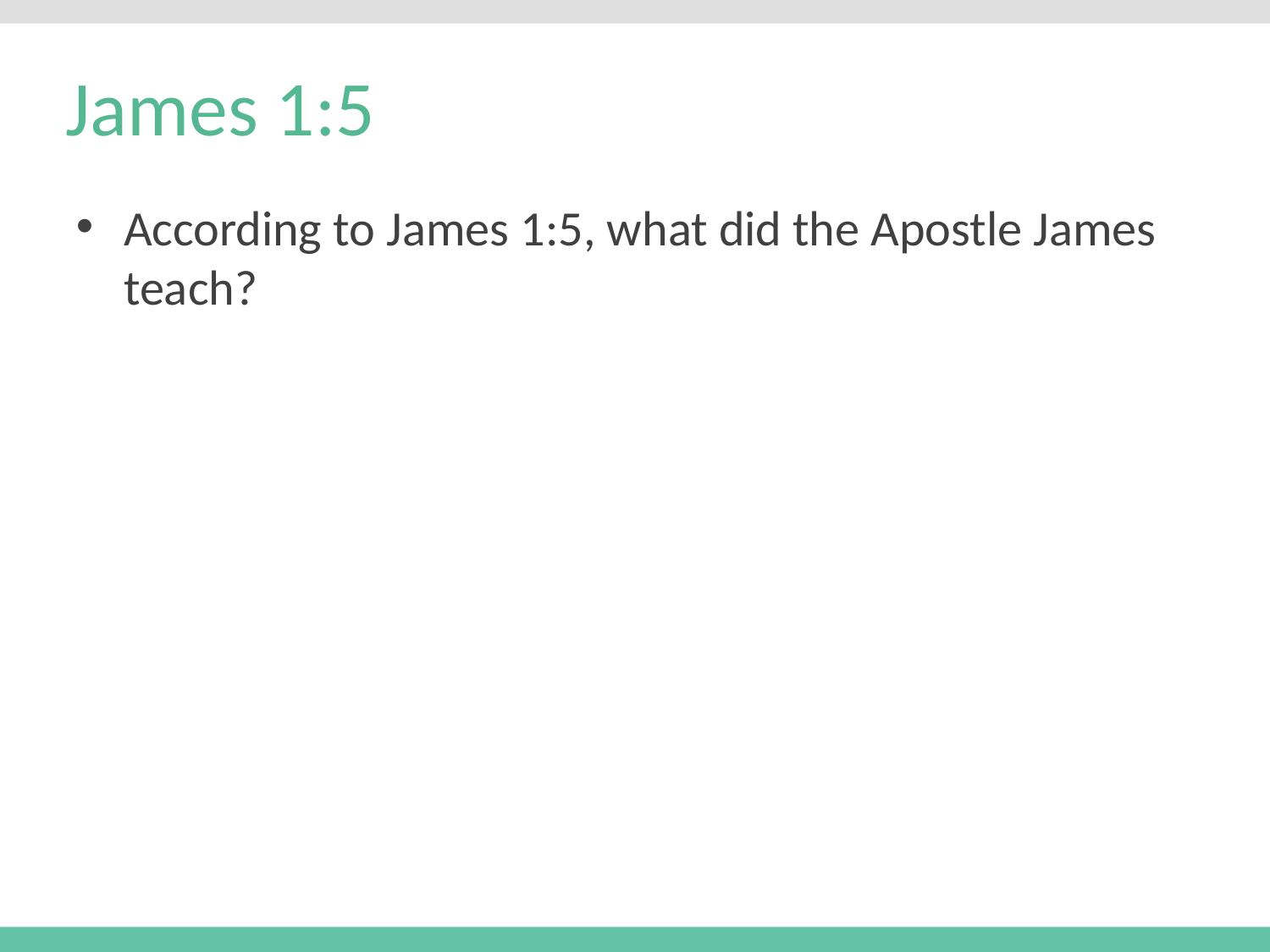

# James 1:5
According to James 1:5, what did the Apostle James teach?